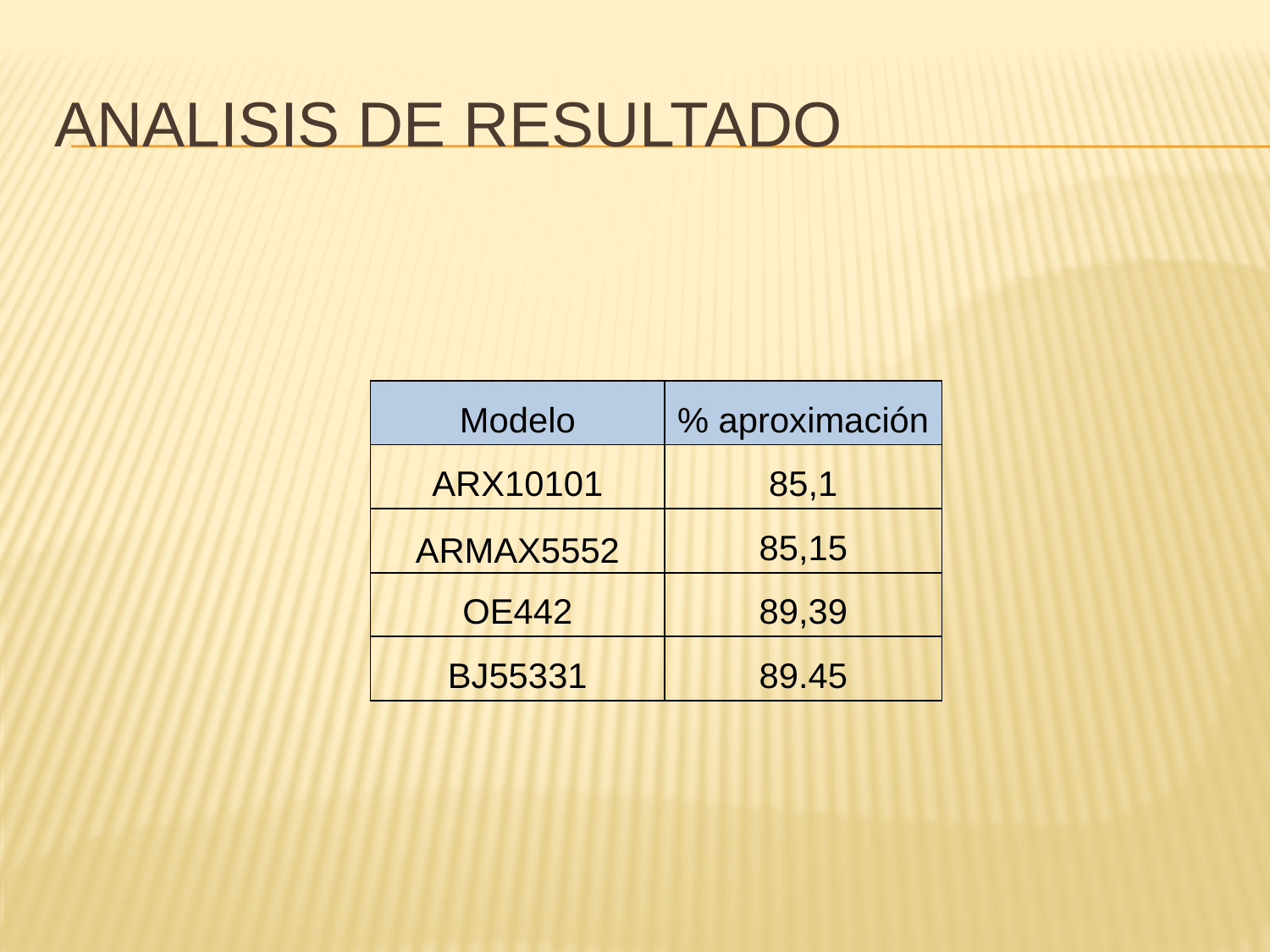

# Analisis de resultado
| Modelo | % aproximación |
| --- | --- |
| ARX10101 | 85,1 |
| ARMAX5552 | 85,15 |
| OE442 | 89,39 |
| BJ55331 | 89.45 |